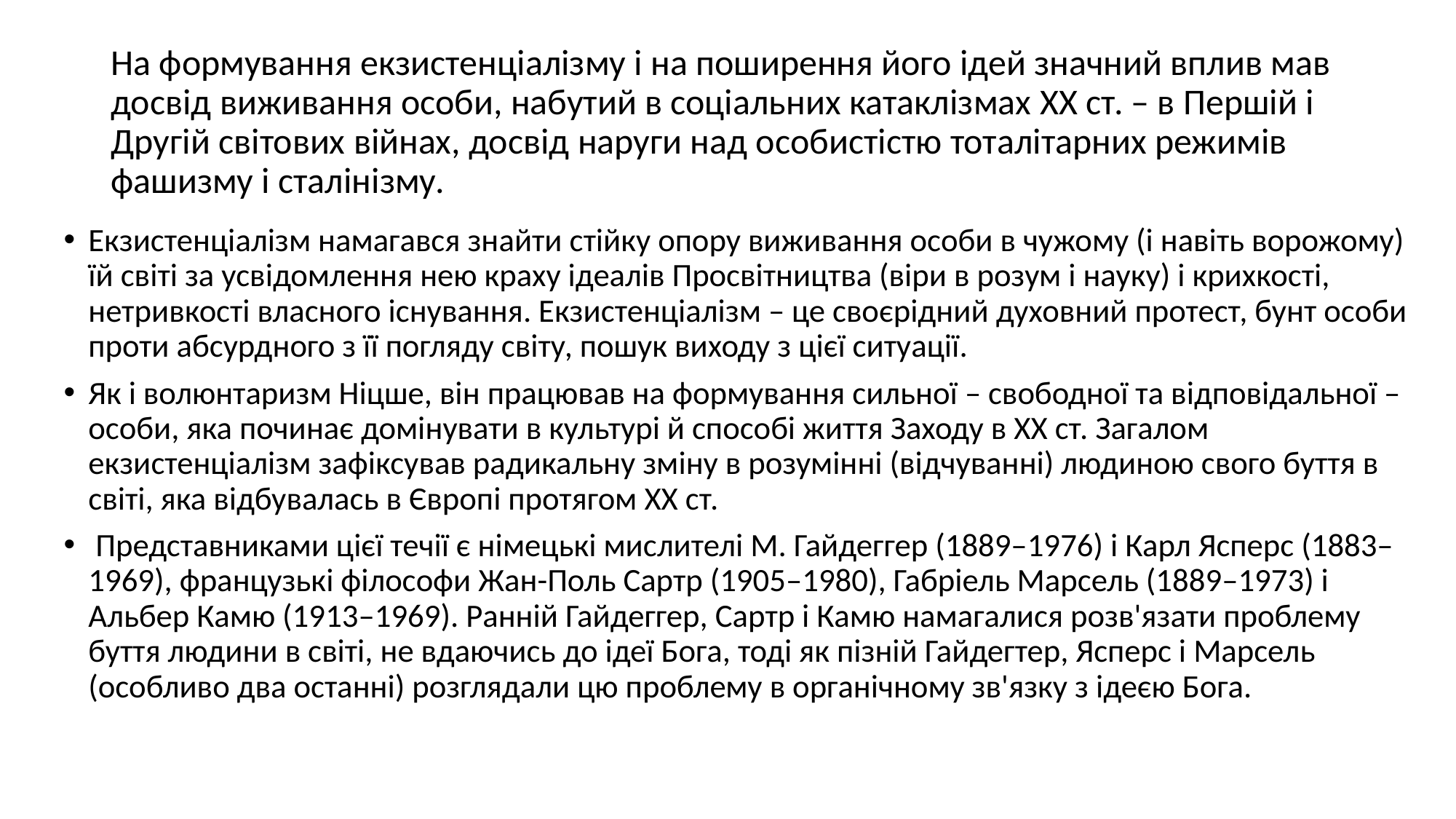

# На формування екзистенціалізму і на поширення його ідей значний вплив мав досвід виживання особи, набутий в соціальних катаклізмах XX ст. – в Першій і Другій світових війнах, досвід наруги над особистістю тоталітарних режимів фашизму і сталінізму.
Екзистенціалізм намагався знайти стійку опору виживання особи в чужому (і навіть ворожому) їй світі за усвідомлення нею краху ідеалів Просвітництва (віри в розум і науку) і крихкості, нетривкості власного існування. Екзистенціалізм – це своєрідний духовний протест, бунт особи проти абсурдного з її погляду світу, пошук виходу з цієї ситуації.
Як і волюнтаризм Ніцше, він працював на формування сильної – свободної та відповідальної – особи, яка починає домінувати в культурі й способі життя Заходу в XX ст. Загалом екзистенціалізм зафіксував радикальну зміну в розумінні (відчуванні) людиною свого буття в світі, яка відбувалась в Європі протягом XX ст.
 Представниками цієї течії є німецькі мислителі М. Гайдеггер (1889–1976) і Карл Ясперс (1883–1969), французькі філософи Жан-Поль Сартр (1905–1980), Габріель Марсель (1889–1973) і Альбер Камю (1913–1969). Ранній Гайдеггер, Сартр і Камю намагалися розв'язати проблему буття людини в світі, не вдаючись до ідеї Бога, тоді як пізній Гайдегтер, Ясперс і Марсель (особливо два останні) розглядали цю проблему в органічному зв'язку з ідеєю Бога.